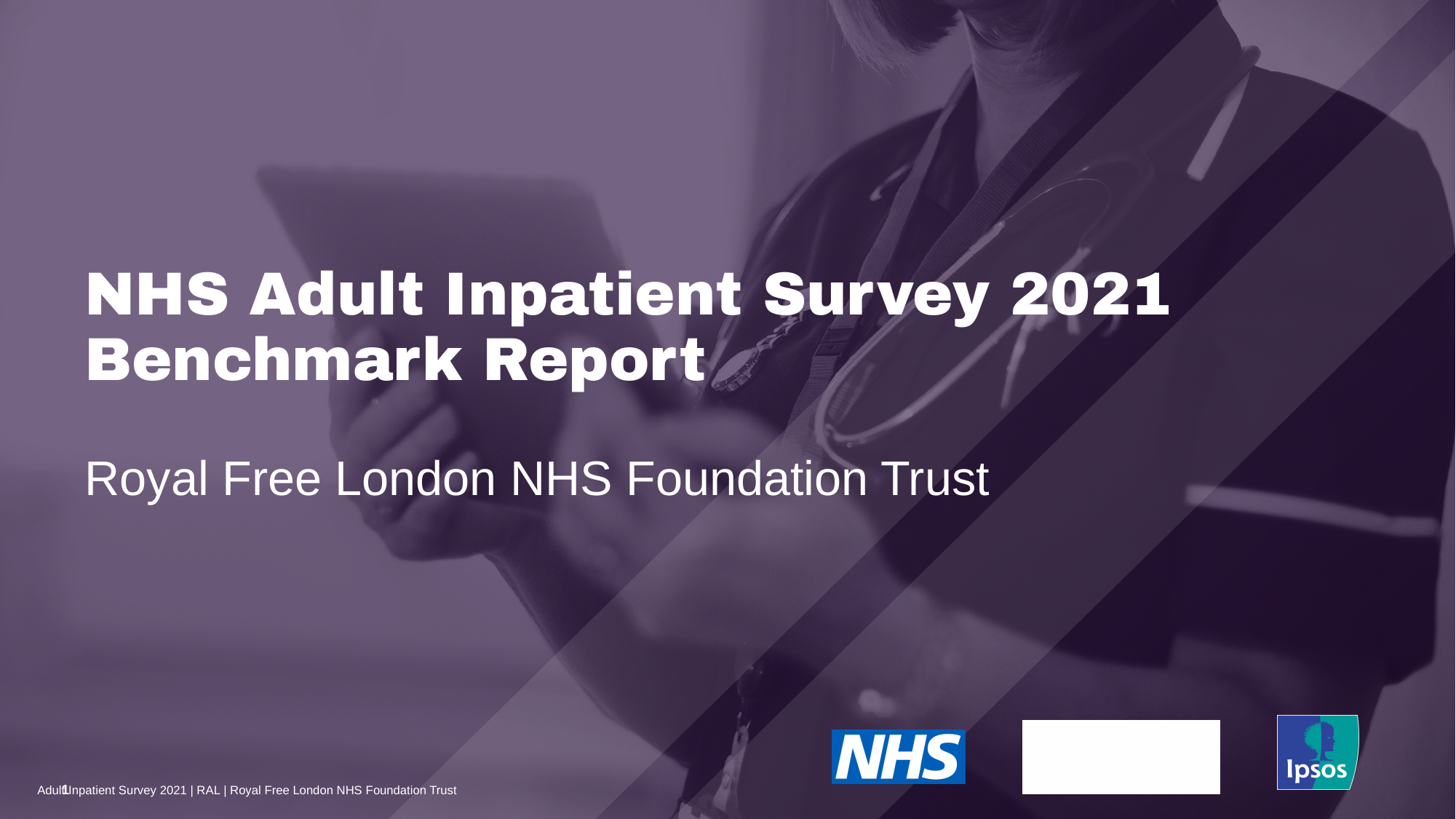

NHS Adult Inpatient Survey 2021
Benchmark Report
# Royal Free London NHS Foundation Trust
1